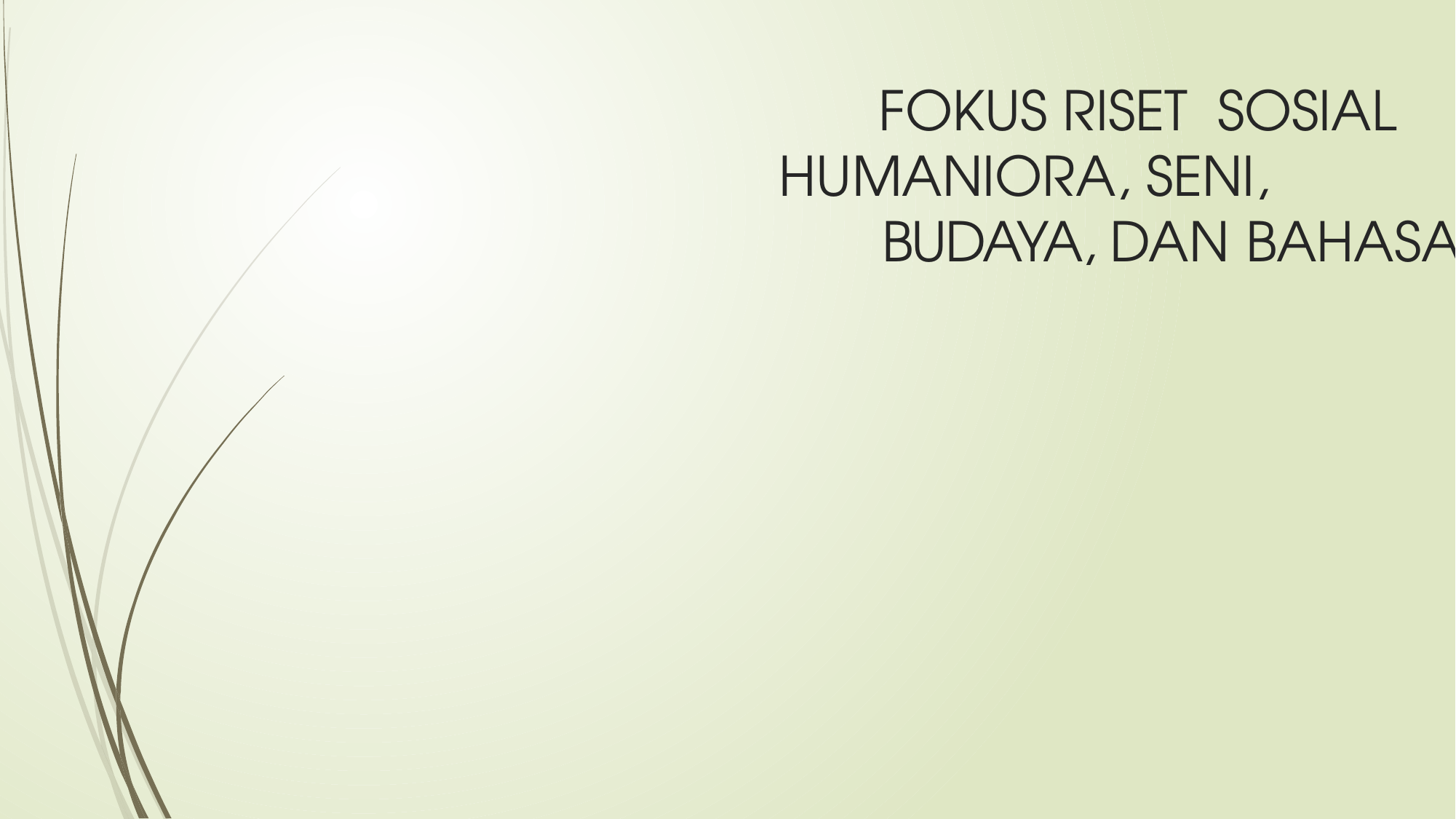

# FOKUS RISET  SOSIAL HUMANIORA, SENI,
BUDAYA, DAN BAHASA